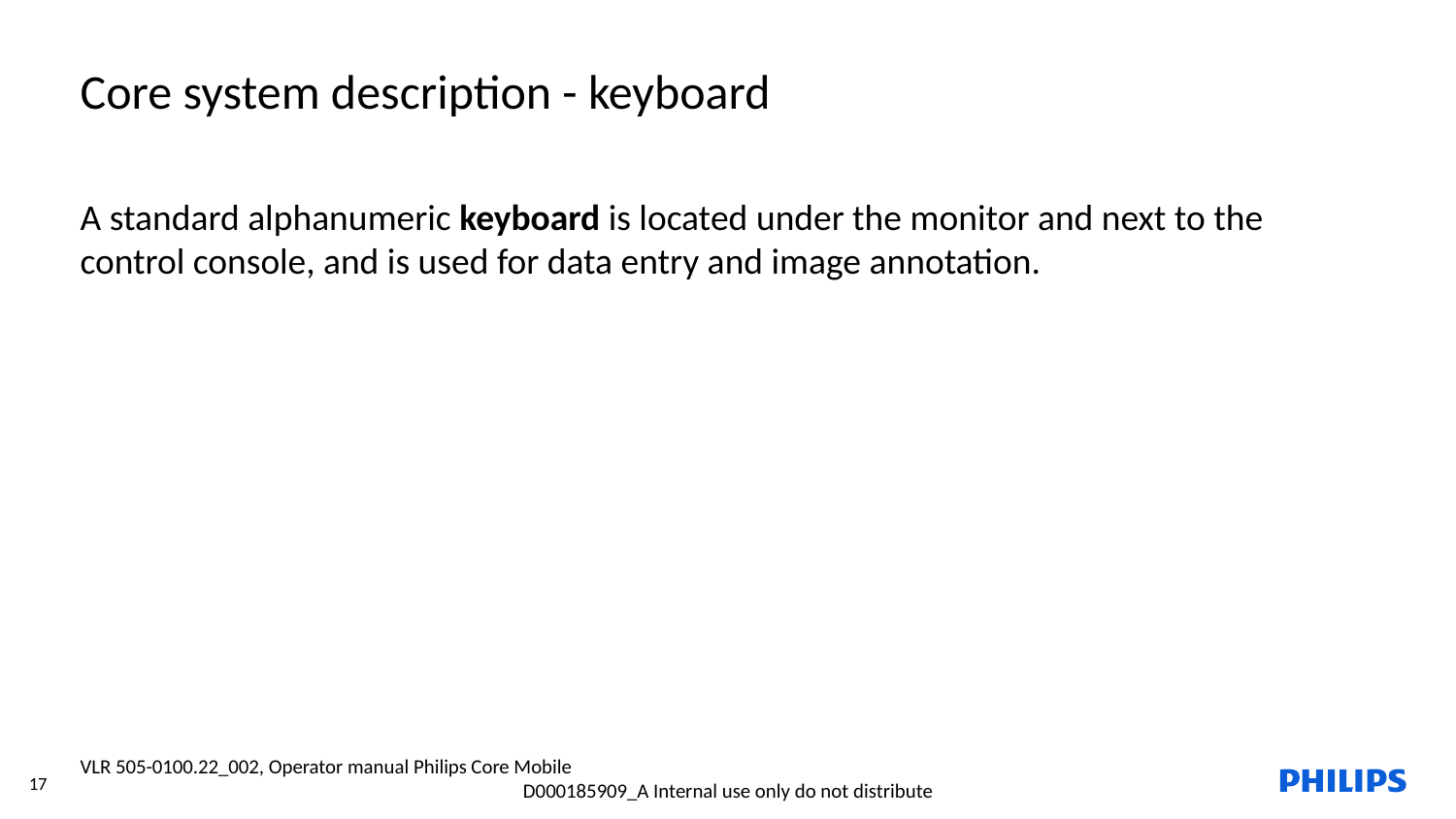

Core system description - keyboard
A standard alphanumeric keyboard is located under the monitor and next to the control console, and is used for data entry and image annotation.
VLR 505-0100.22_002, Operator manual Philips Core Mobile

17
D000185909_A Internal use only do not distribute